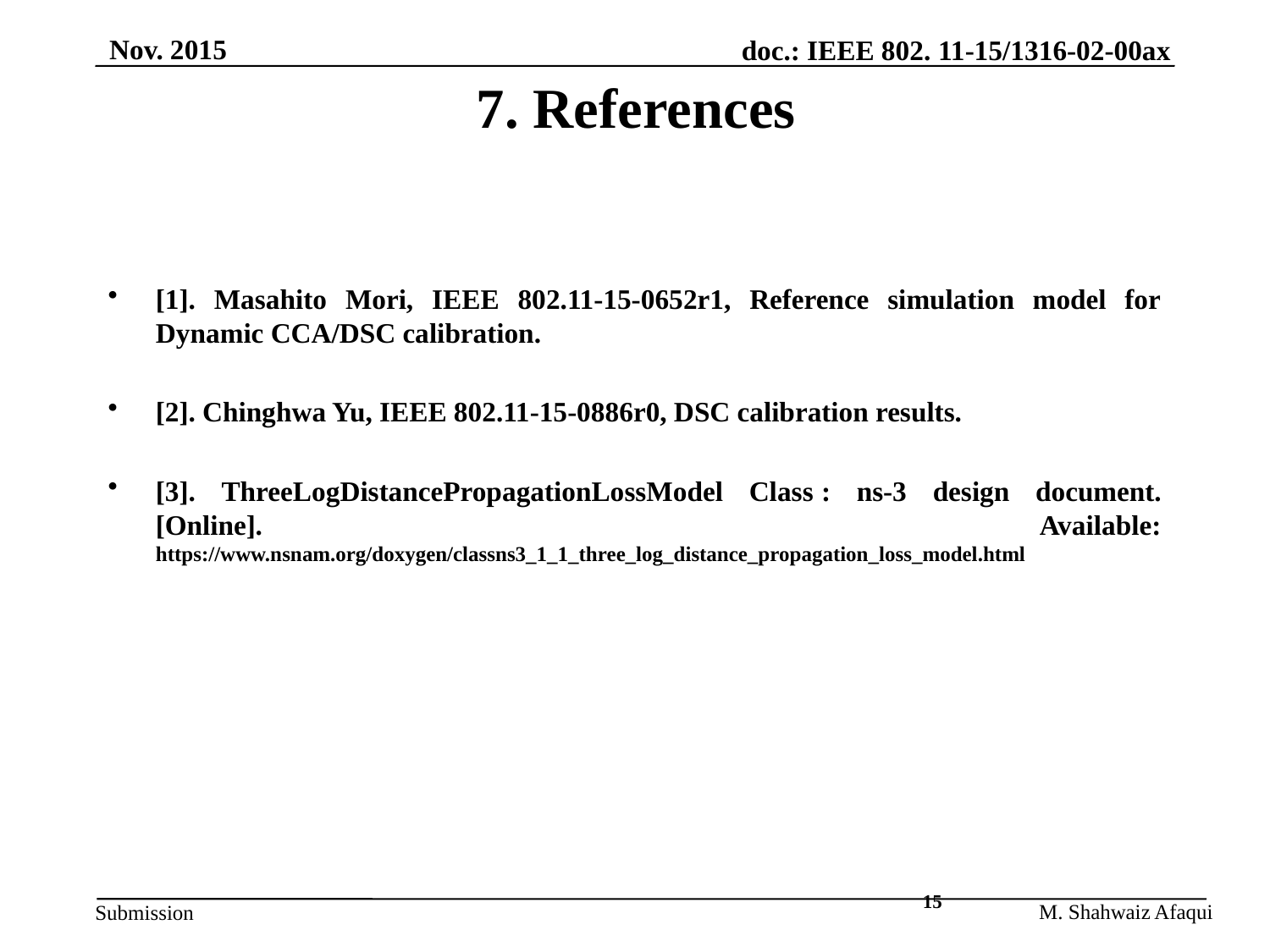

Nov. 2015
# 7. References
[1]. Masahito Mori, IEEE 802.11-15-0652r1, Reference simulation model for Dynamic CCA/DSC calibration.

[2]. Chinghwa Yu, IEEE 802.11-15-0886r0, DSC calibration results.

[3]. ThreeLogDistancePropagationLossModel Class : ns-3 design document. [Online]. Available: https://www.nsnam.org/doxygen/classns3_1_1_three_log_distance_propagation_loss_model.html
15